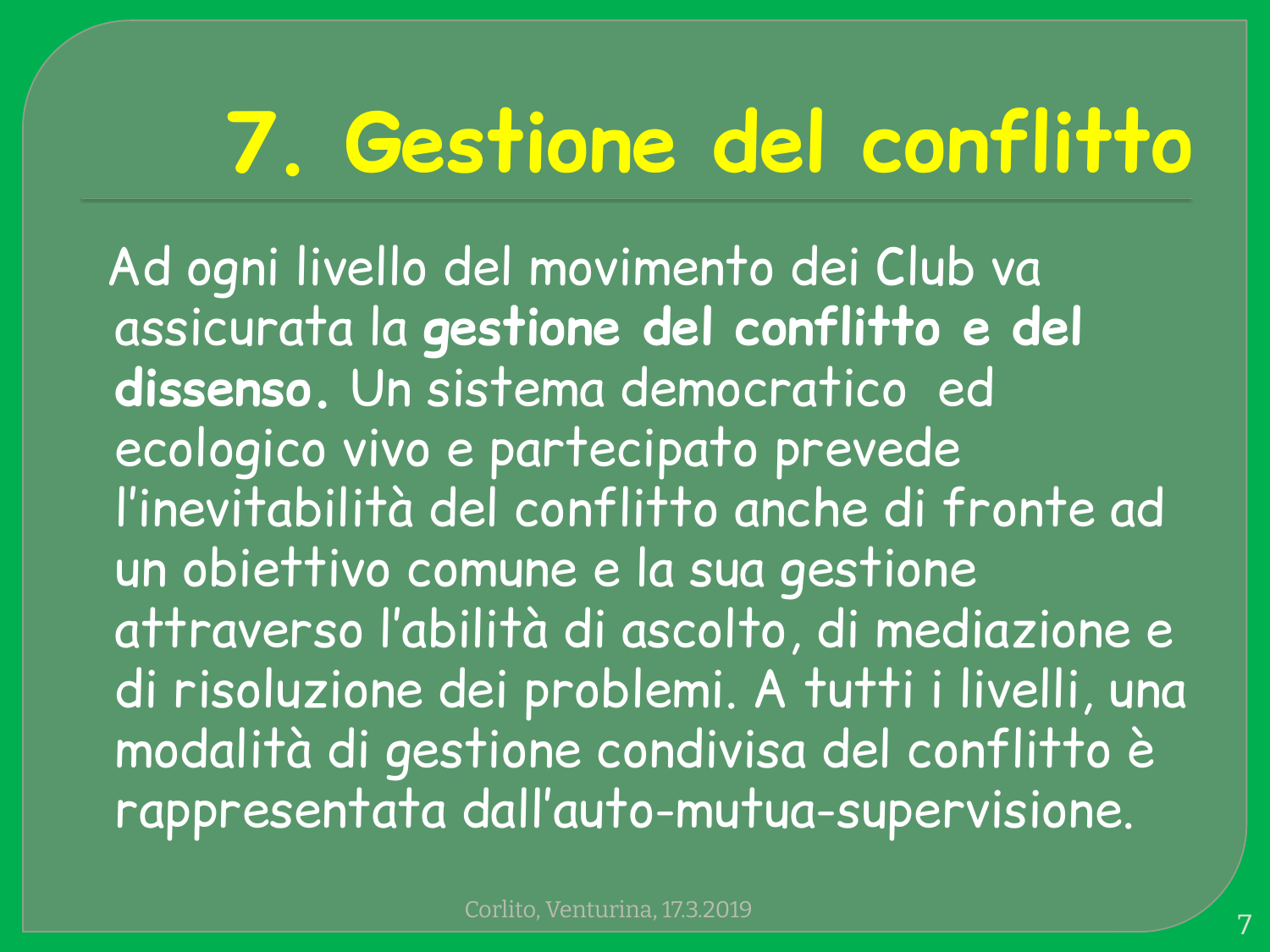

# 7. Gestione del conflitto
   Ad ogni livello del movimento dei Club va assicurata la gestione del conflitto e del dissenso. Un sistema democratico  ed ecologico vivo e partecipato prevede l’inevitabilità del conflitto anche di fronte ad un obiettivo comune e la sua gestione attraverso l’abilità di ascolto, di mediazione e  di risoluzione dei problemi. A tutti i livelli, una modalità di gestione condivisa del conflitto è rappresentata dall’auto-mutua-supervisione.

Corlito, Venturina, 17.3.2019

7